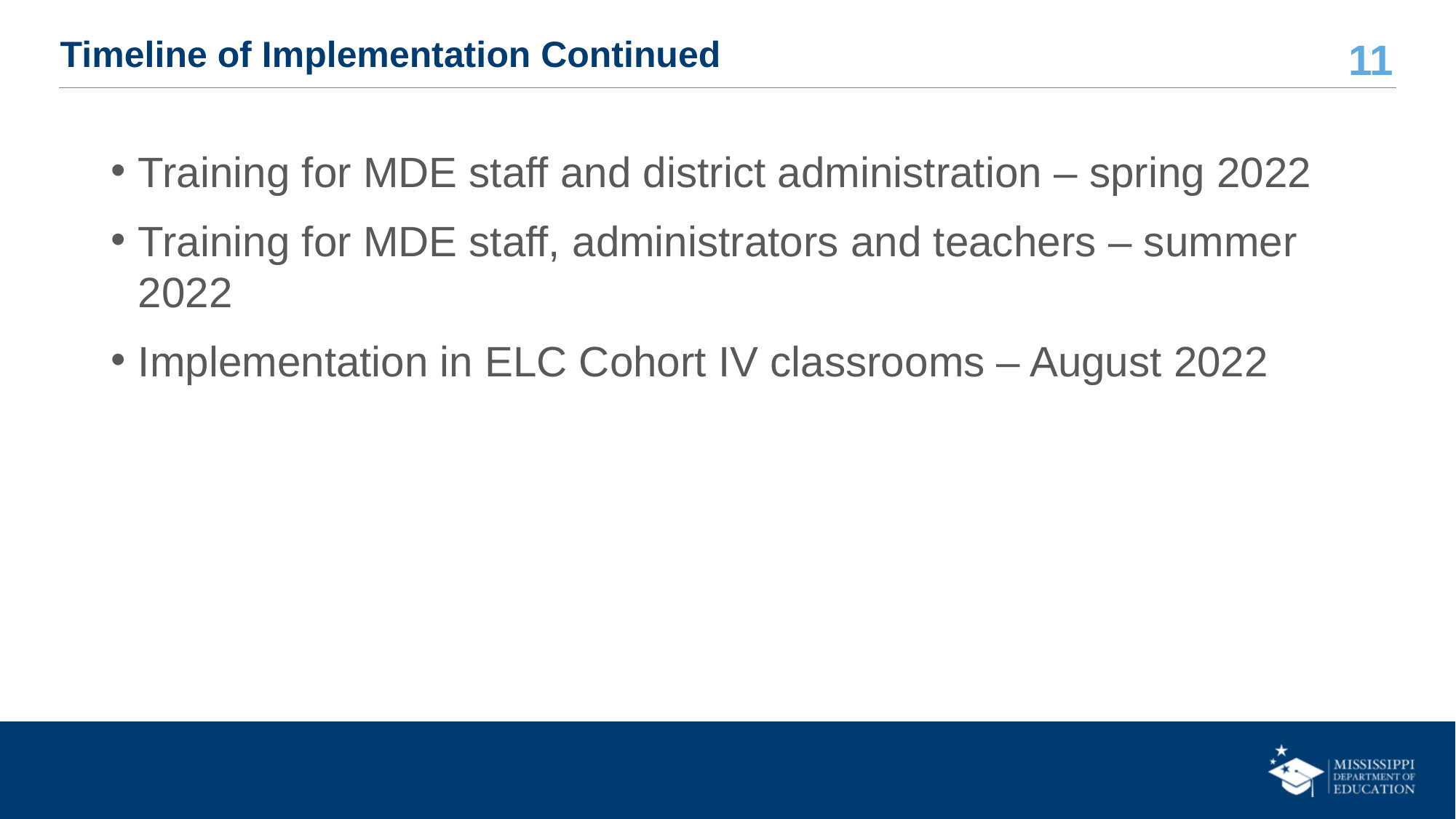

# Timeline of Implementation Continued
Training for MDE staff and district administration – spring 2022
Training for MDE staff, administrators and teachers – summer 2022
Implementation in ELC Cohort IV classrooms – August 2022